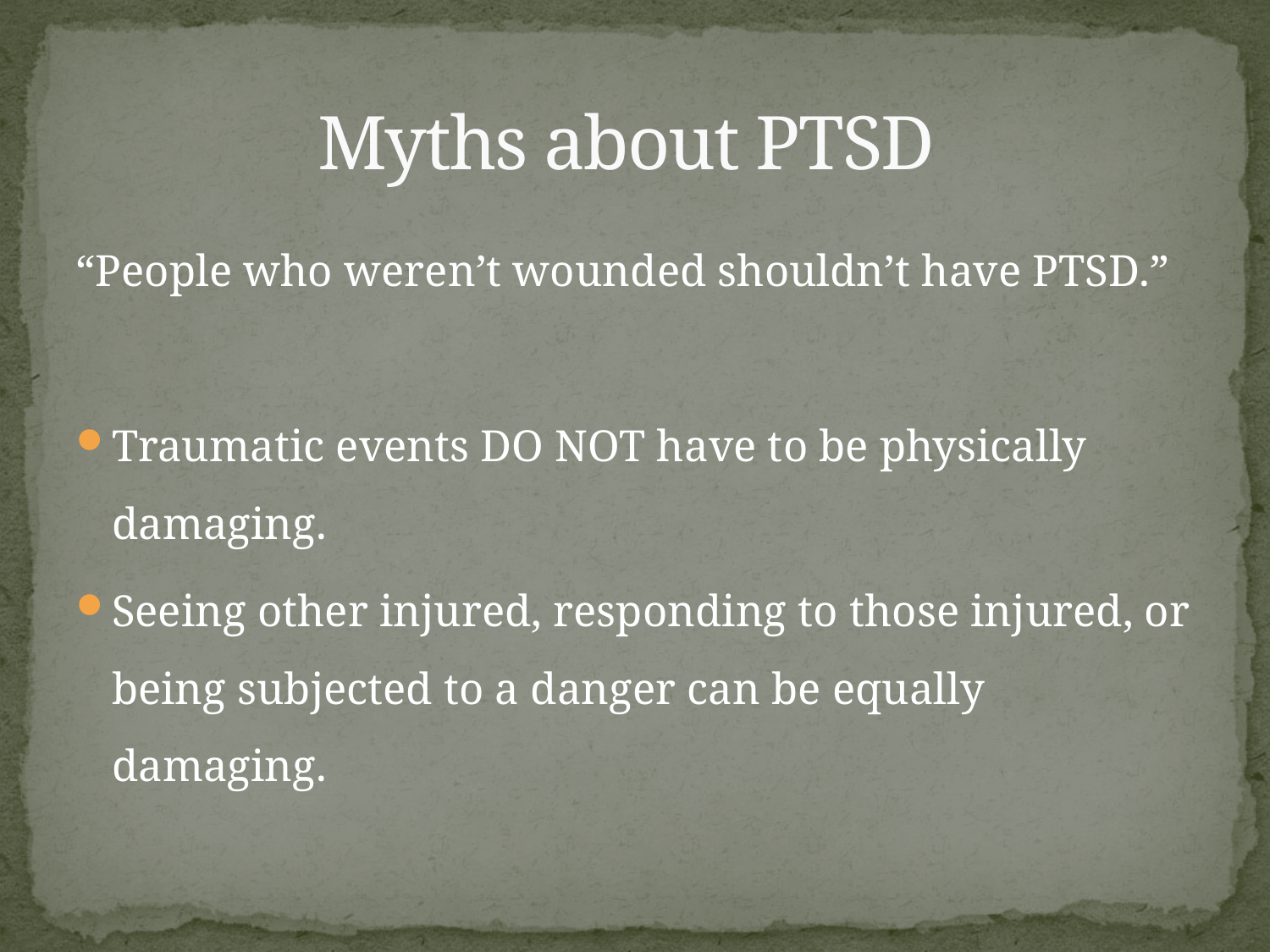

# Myths about PTSD
“People who weren’t wounded shouldn’t have PTSD.”

Traumatic events DO NOT have to be physically damaging.
Seeing other injured, responding to those injured, or being subjected to a danger can be equally damaging.